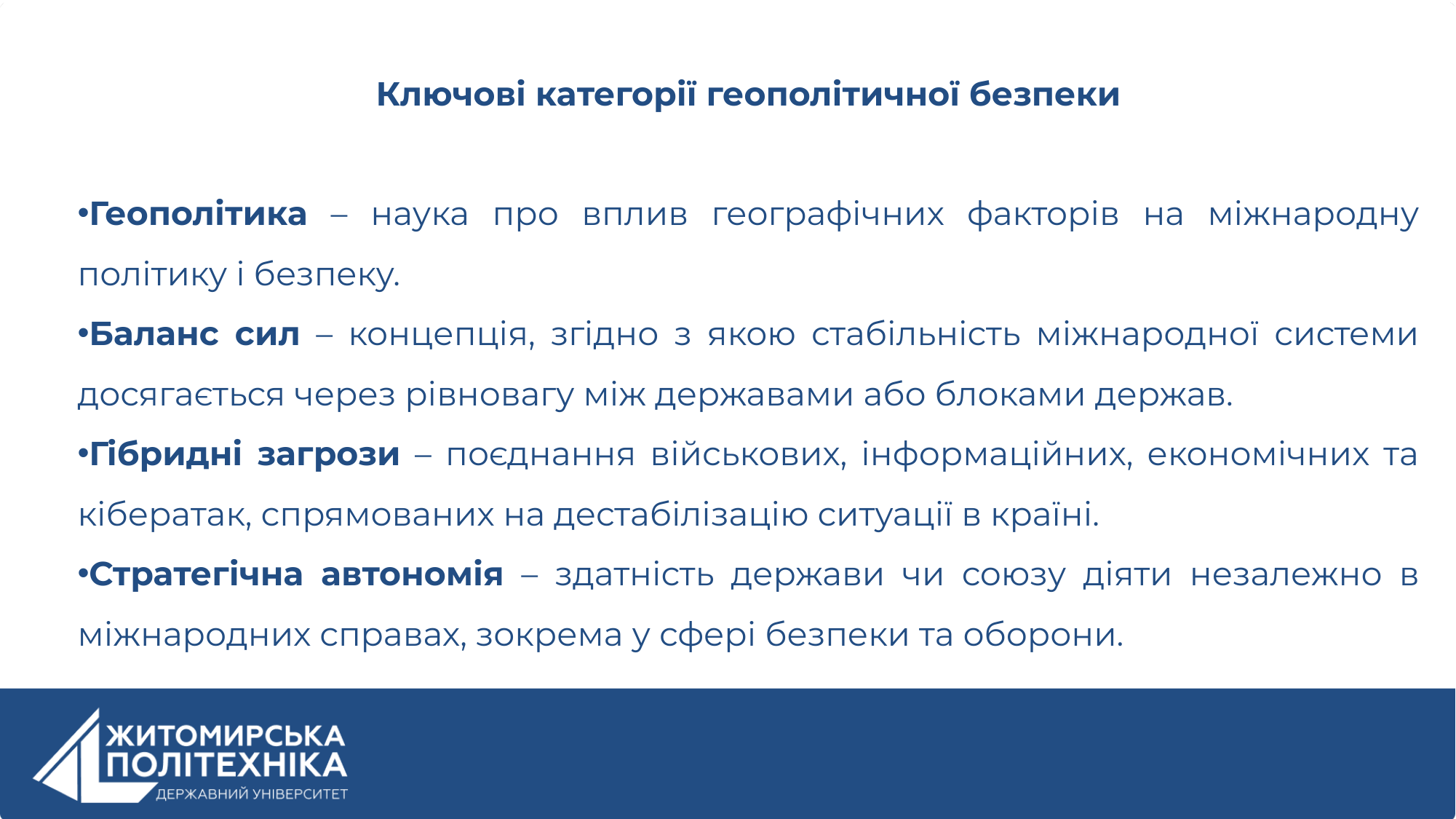

Ключові категорії геополітичної безпеки

Геополітика – наука про вплив географічних факторів на міжнародну політику і безпеку.
Баланс сил – концепція, згідно з якою стабільність міжнародної системи досягається через рівновагу між державами або блоками держав.
Гібридні загрози – поєднання військових, інформаційних, економічних та кібератак, спрямованих на дестабілізацію ситуації в країні.
Стратегічна автономія – здатність держави чи союзу діяти незалежно в міжнародних справах, зокрема у сфері безпеки та оборони.